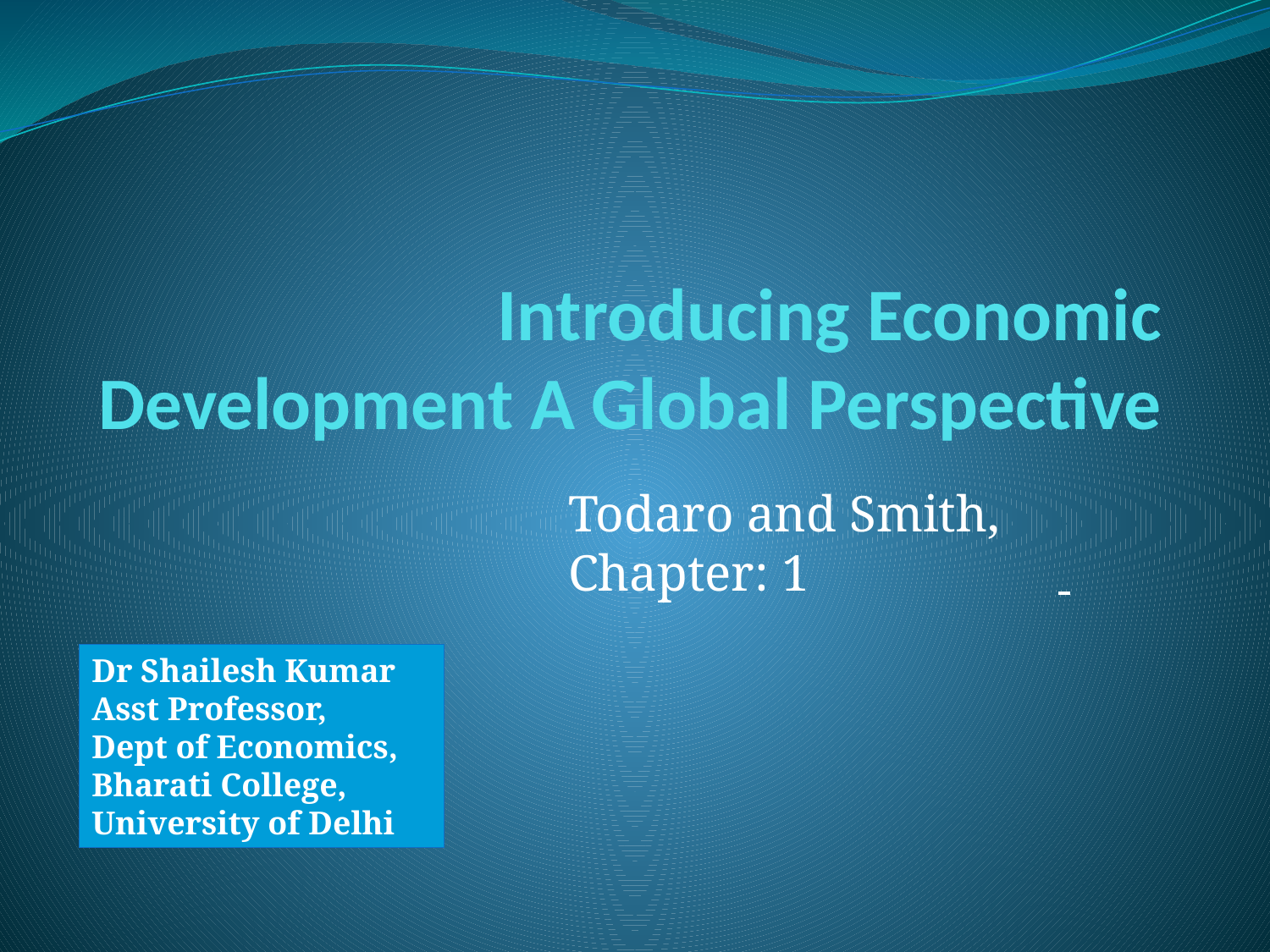

# Introducing Economic Development A Global Perspective
Todaro and Smith, Chapter: 1

Dr Shailesh Kumar
Asst Professor,
Dept of Economics,
Bharati College,
University of Delhi